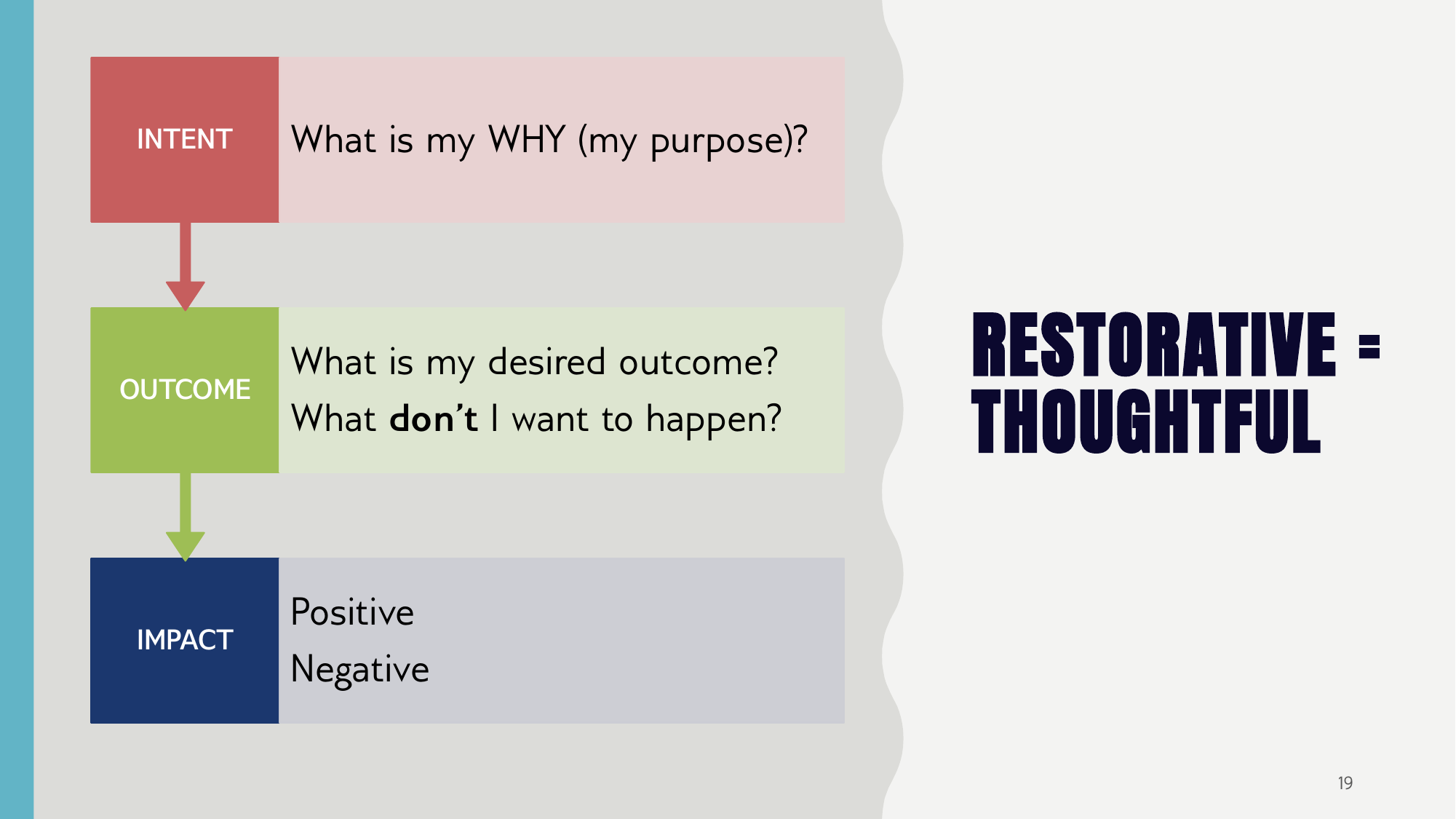

IMPACT
Positive
Negative
OUTCOME
What is my desired outcome?
What don’t I want to happen?
INTENT
What is my WHY (my purpose)?
# Restorative = Thoughtful
19